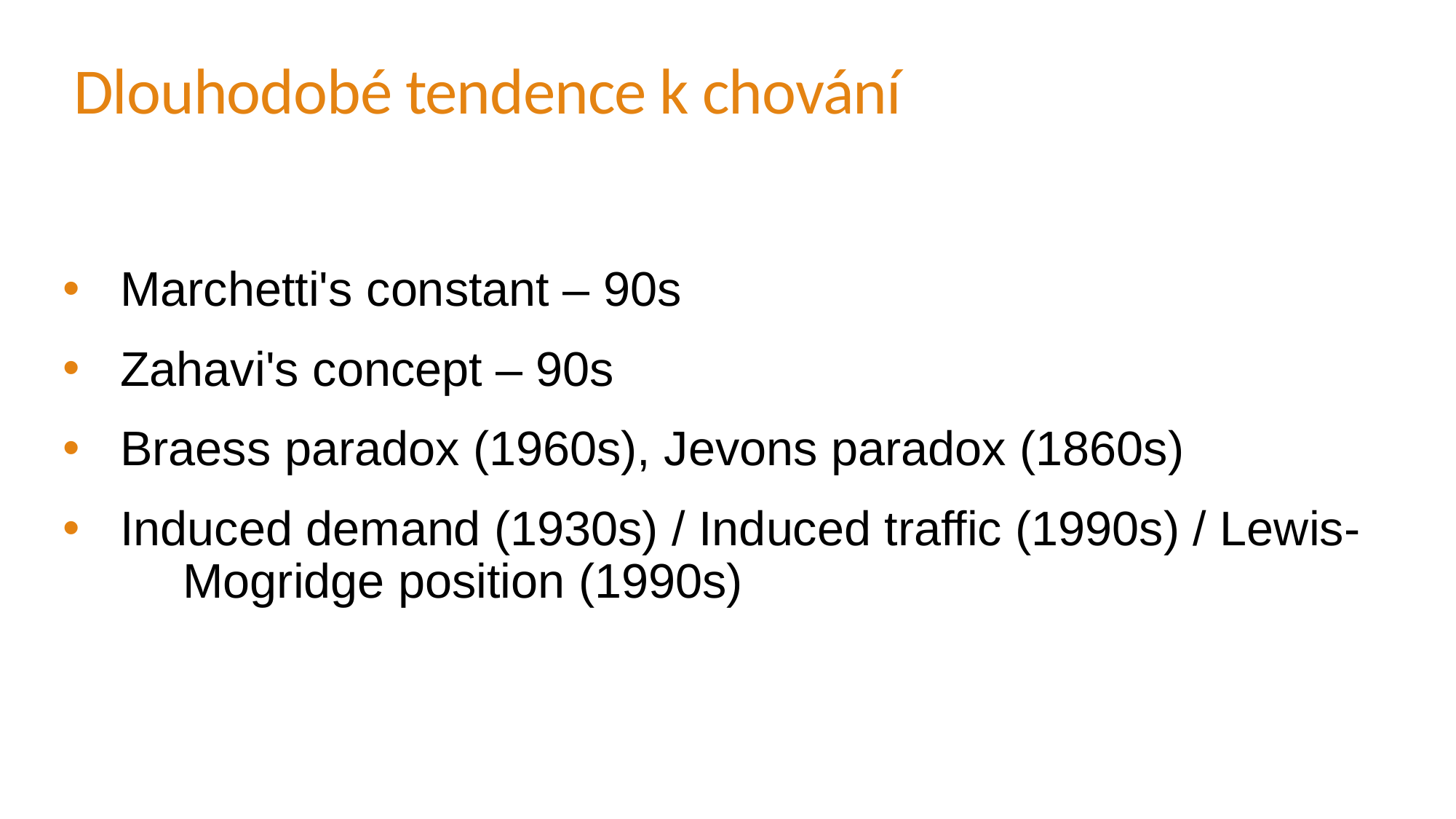

# Dlouhodobé tendence k chování
   Marchetti's constant – 90s
   Zahavi's concept – 90s
   Braess paradox (1960s), Jevons paradox (1860s)
   Induced demand (1930s) / Induced traffic (1990s) / Lewis-	Mogridge position (1990s)